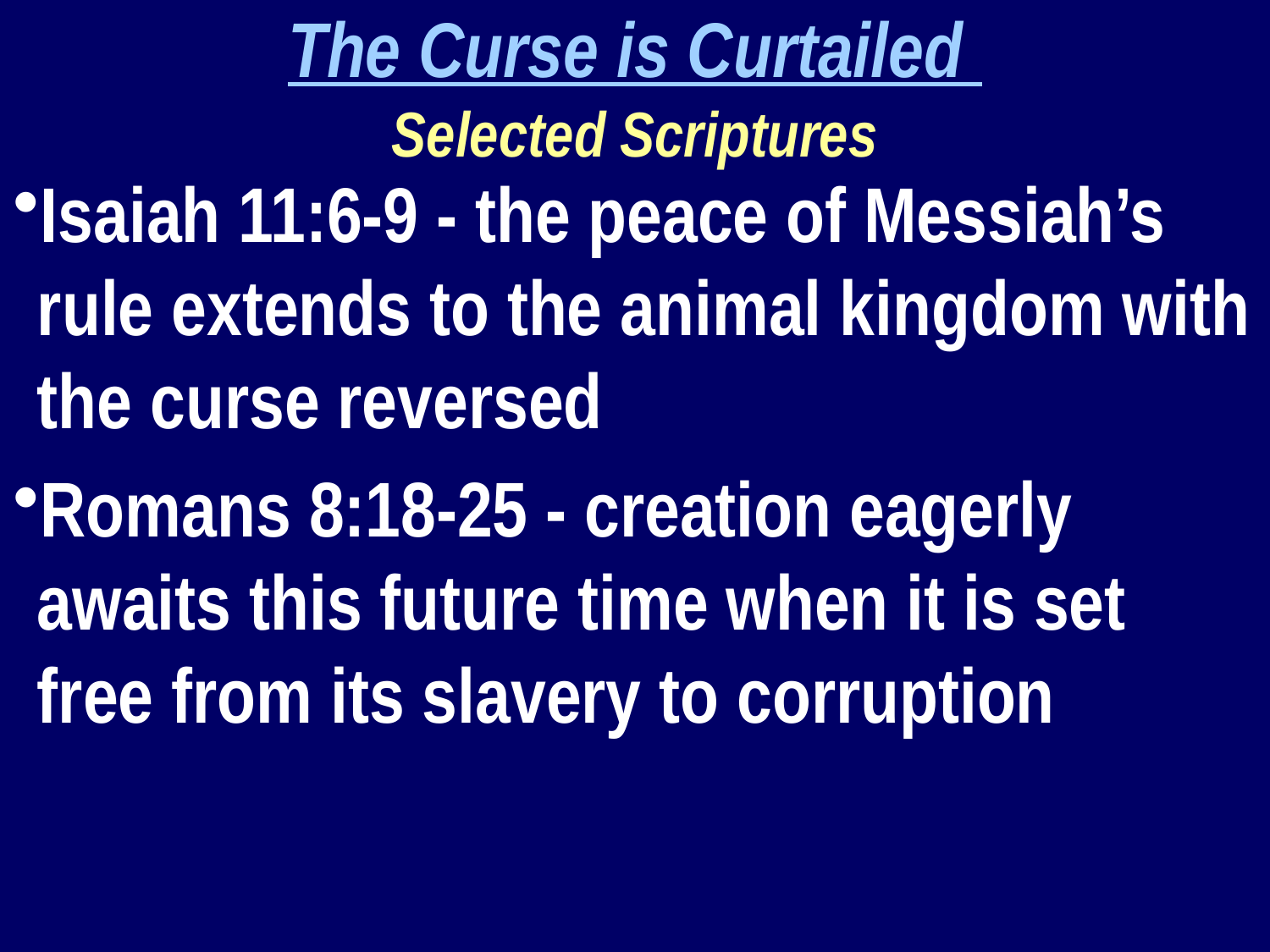

The Curse is Curtailed
Selected Scriptures
Isaiah 11:6-9 - the peace of Messiah’s rule extends to the animal kingdom with the curse reversed
Romans 8:18-25 - creation eagerly awaits this future time when it is set free from its slavery to corruption